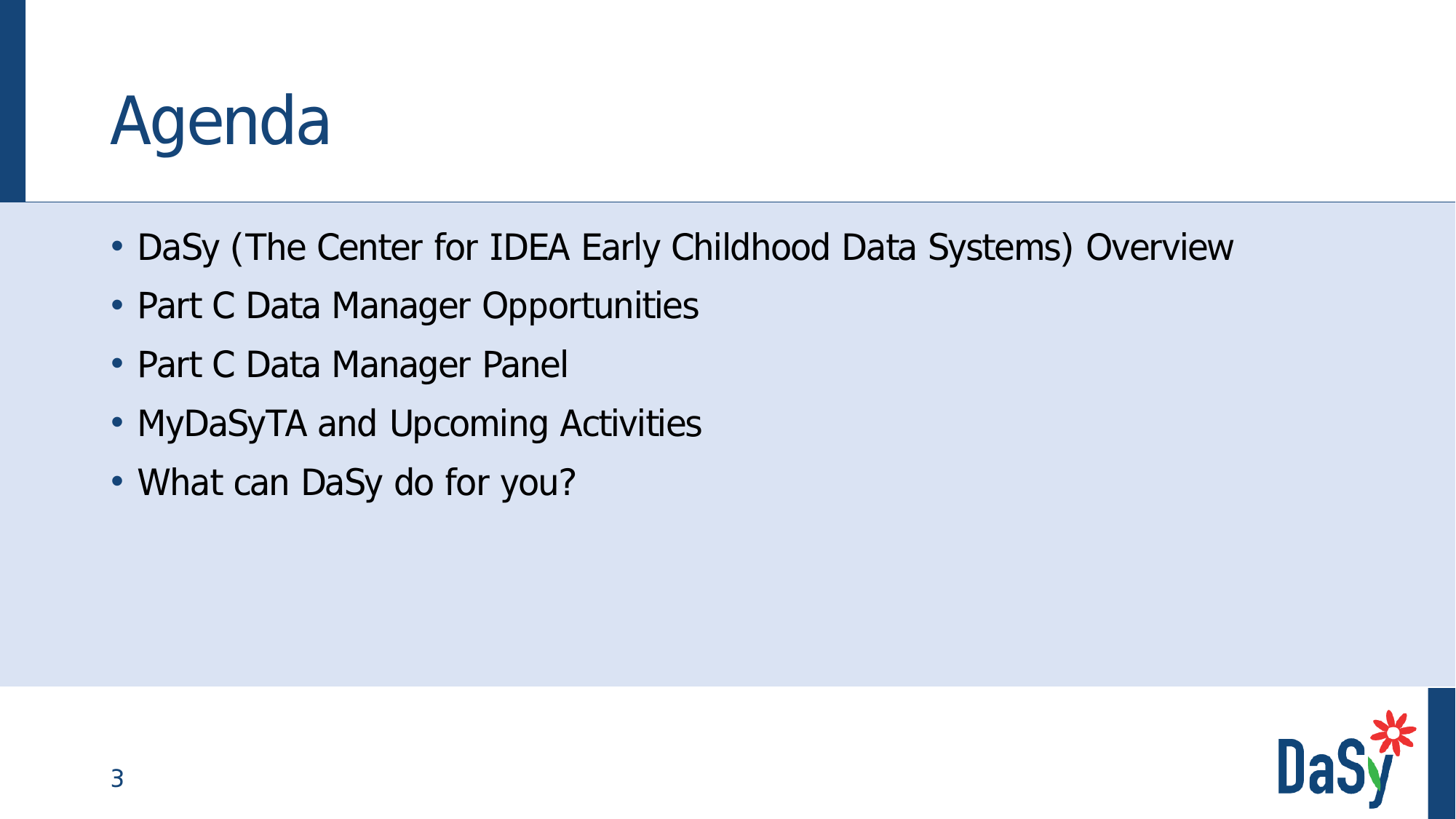

# Agenda
DaSy (The Center for IDEA Early Childhood Data Systems) Overview
Part C Data Manager Opportunities
Part C Data Manager Panel
MyDaSyTA and Upcoming Activities
What can DaSy do for you?